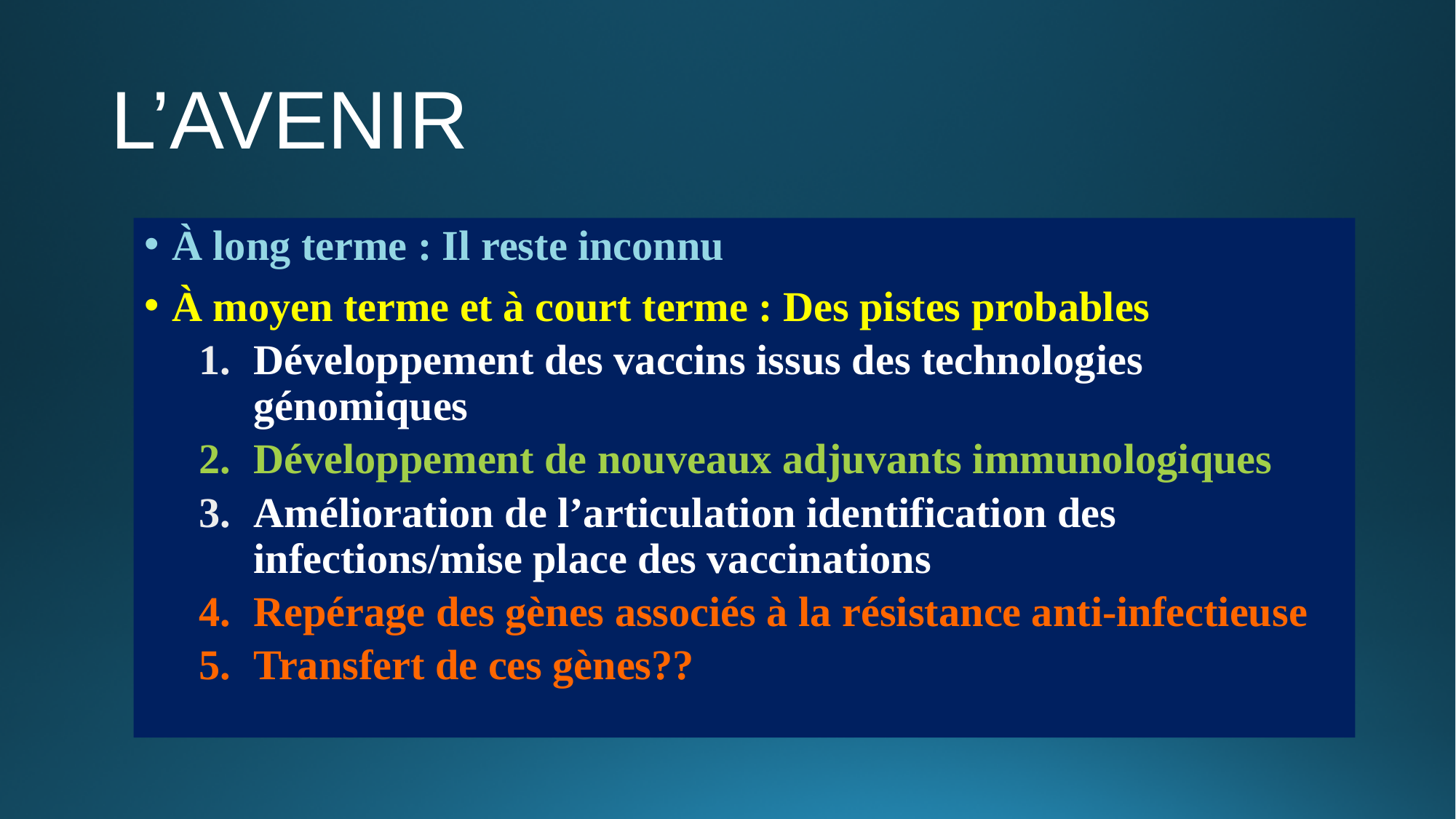

# L’AVENIR
À long terme : Il reste inconnu
À moyen terme et à court terme : Des pistes probables
Développement des vaccins issus des technologies génomiques
Développement de nouveaux adjuvants immunologiques
Amélioration de l’articulation identification des infections/mise place des vaccinations
Repérage des gènes associés à la résistance anti-infectieuse
Transfert de ces gènes??